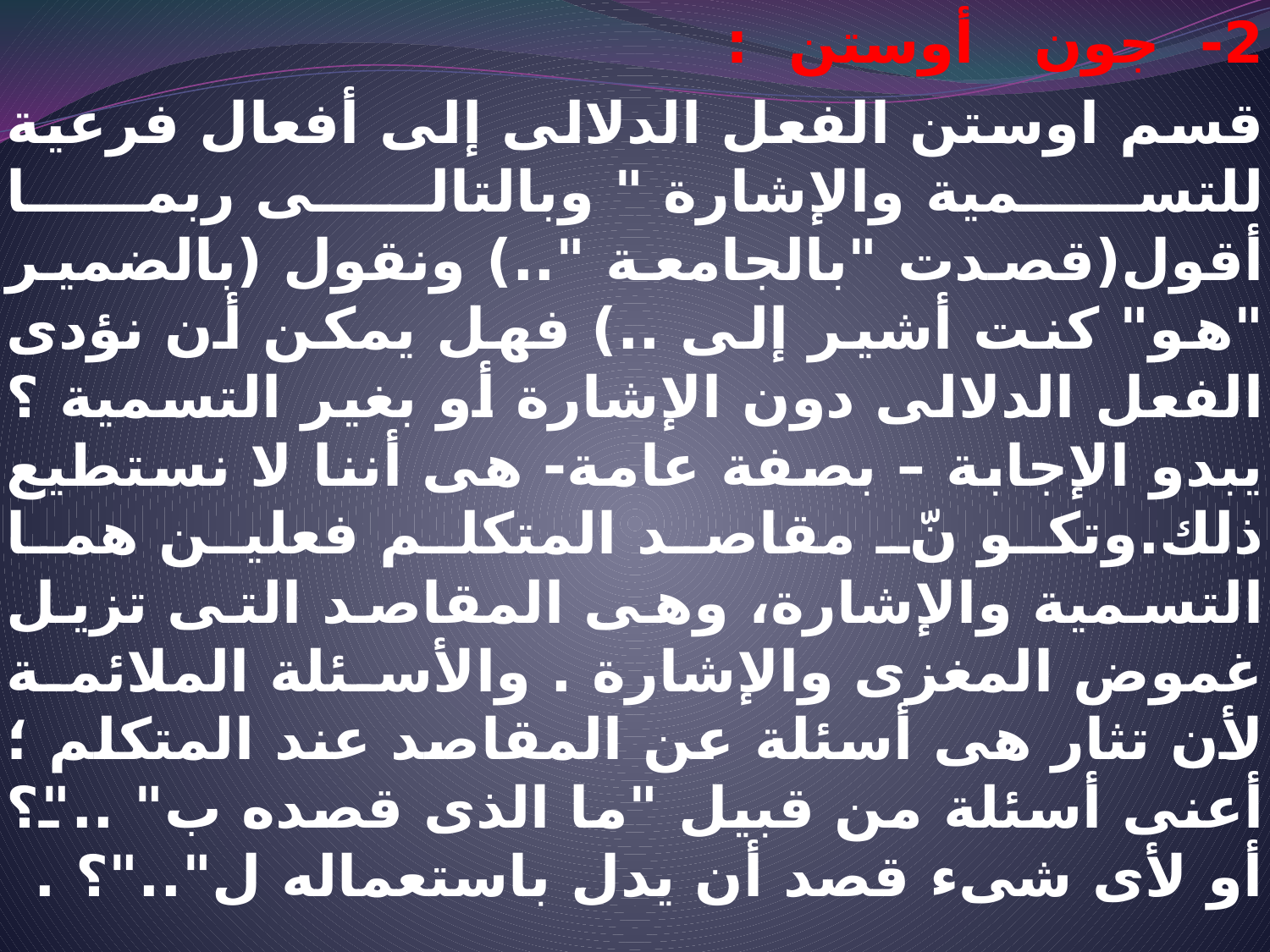

2-  جون   أوستن  :
قسم اوستن الفعل الدلالى إلى أفعال فرعية للتسمية والإشارة " وبالتالى ربما أقول(قصدت "بالجامعة "..) ونقول (بالضمير "هو" كنت أشير إلى ..) فهل يمكن أن نؤدى الفعل الدلالى دون الإشارة أو بغير التسمية ؟يبدو الإجابة – بصفة عامة- هى أننا لا نستطيع ذلك.وتكو نّ مقاصد المتكلم فعلين هما التسمية والإشارة، وهى المقاصد التى تزيل غموض المغزى والإشارة . والأسئلة الملائمة لأن تثار هى أسئلة عن المقاصد عند المتكلم ؛أعنى أسئلة من قبيل "ما الذى قصده ب" .."؟ أو لأى شىء قصد أن يدل باستعماله ل".."؟ .